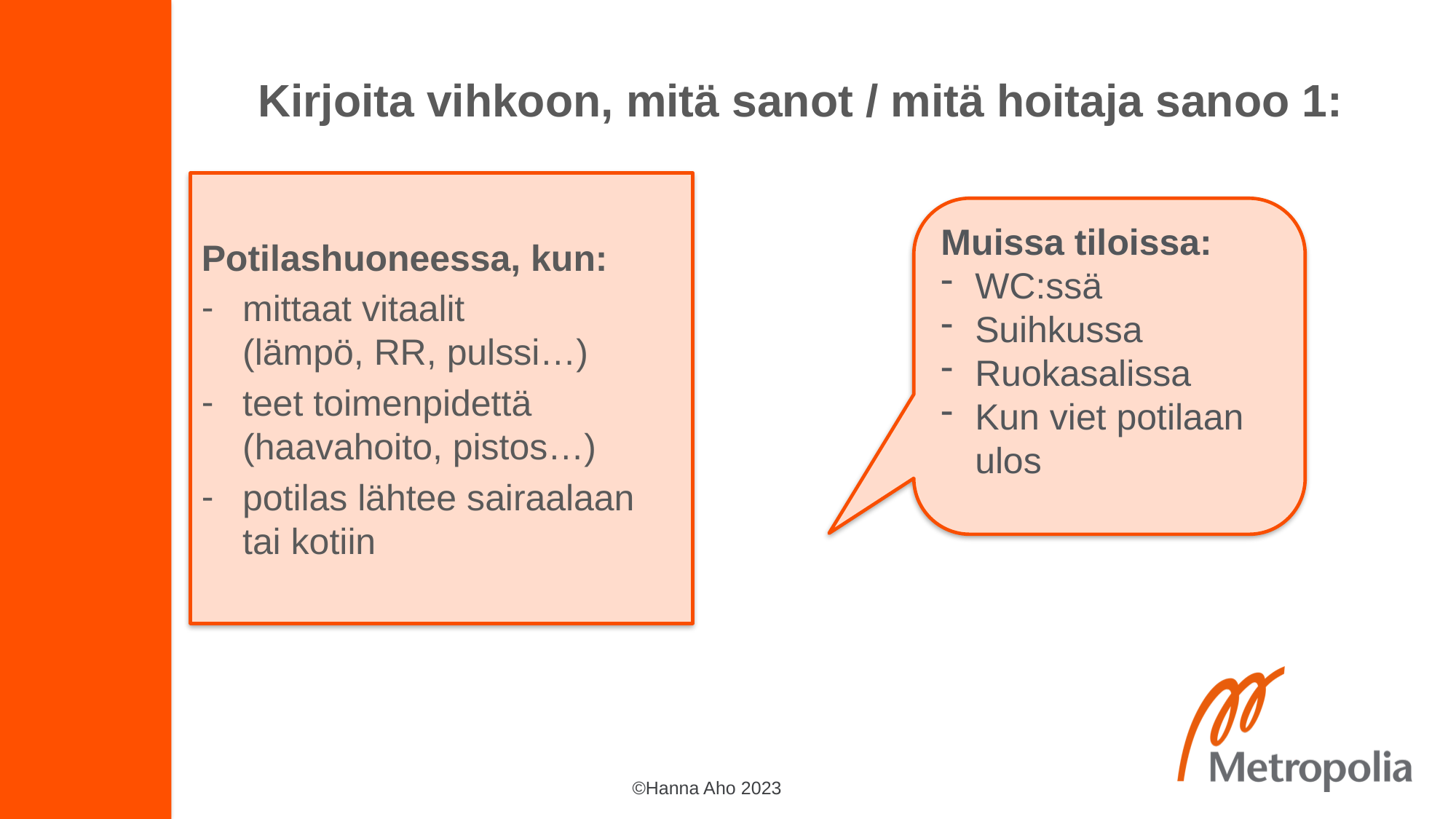

# Kirjoita vihkoon, mitä sanot / mitä hoitaja sanoo 1:
Potilashuoneessa, kun:
mittaat vitaalit
(lämpö, RR, pulssi…)
teet toimenpidettä (haavahoito, pistos…)
potilas lähtee sairaalaan tai kotiin
Muissa tiloissa:
WC:ssä
Suihkussa
Ruokasalissa
Kun viet potilaan ulos

©Hanna Aho 2023